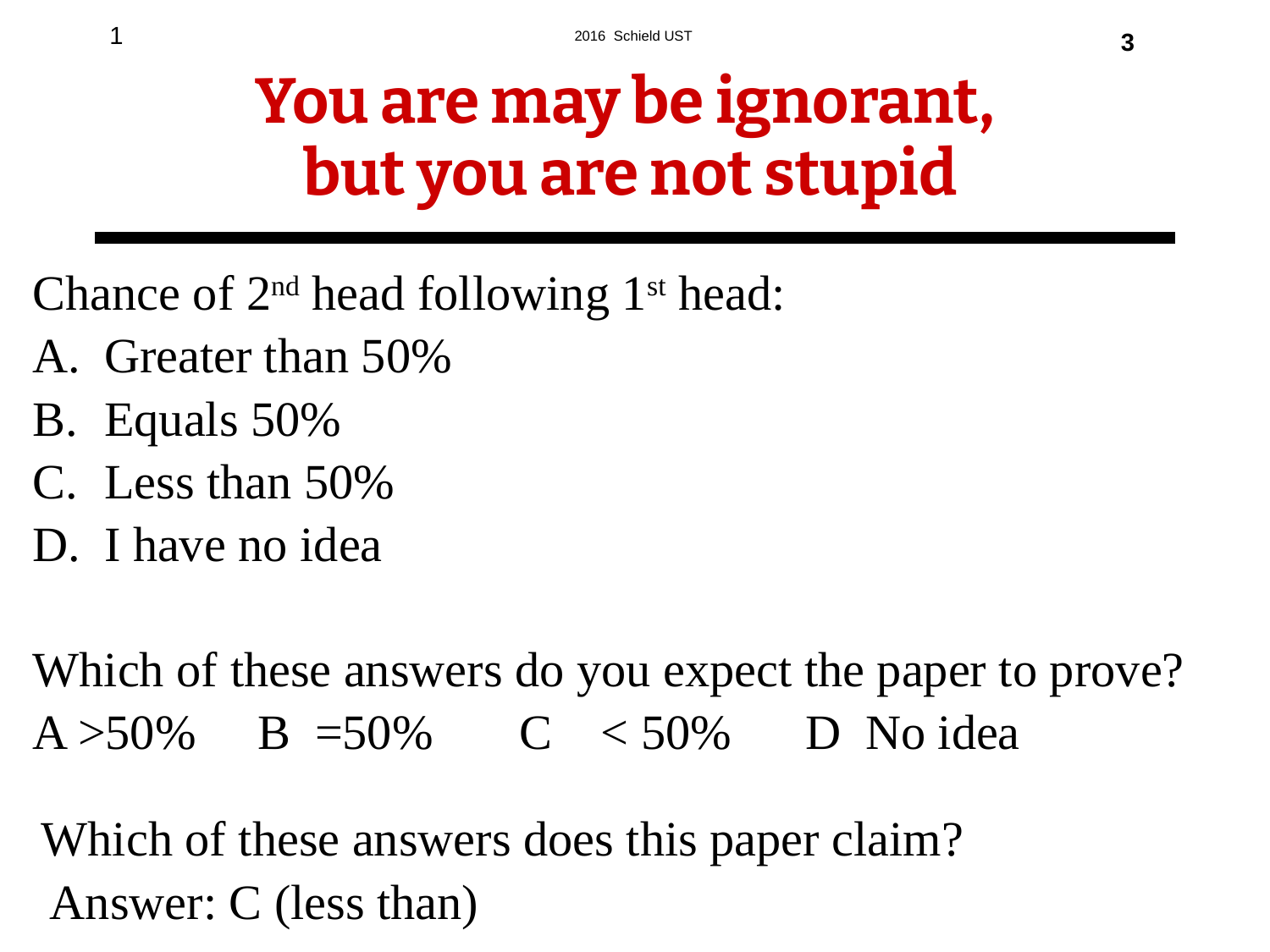

3
You are may be ignorant,
but you are not stupid
Chance of 2nd head following 1st head:
Greater than 50%
Equals 50%
Less than 50%
I have no idea

Which of these answers do you expect the paper to prove?
A >50%     B  =50%       C    < 50%      D  No idea

Which of these answers does this paper claim?
Answer: C (less than)